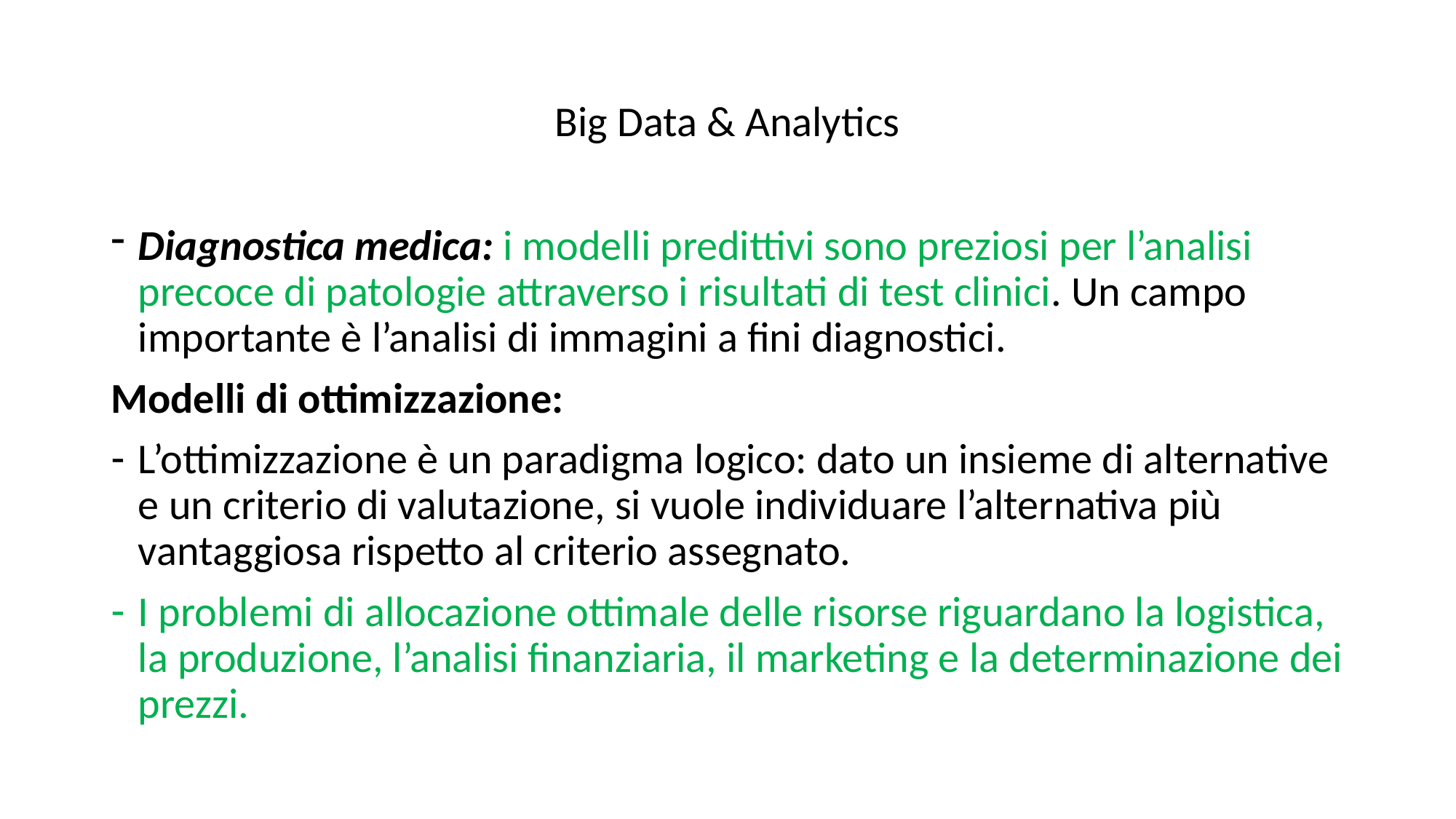

# Big Data & Analytics
Diagnostica medica: i modelli predittivi sono preziosi per l’analisi precoce di patologie attraverso i risultati di test clinici. Un campo importante è l’analisi di immagini a fini diagnostici.
Modelli di ottimizzazione:
L’ottimizzazione è un paradigma logico: dato un insieme di alternative e un criterio di valutazione, si vuole individuare l’alternativa più vantaggiosa rispetto al criterio assegnato.
I problemi di allocazione ottimale delle risorse riguardano la logistica, la produzione, l’analisi finanziaria, il marketing e la determinazione dei prezzi.